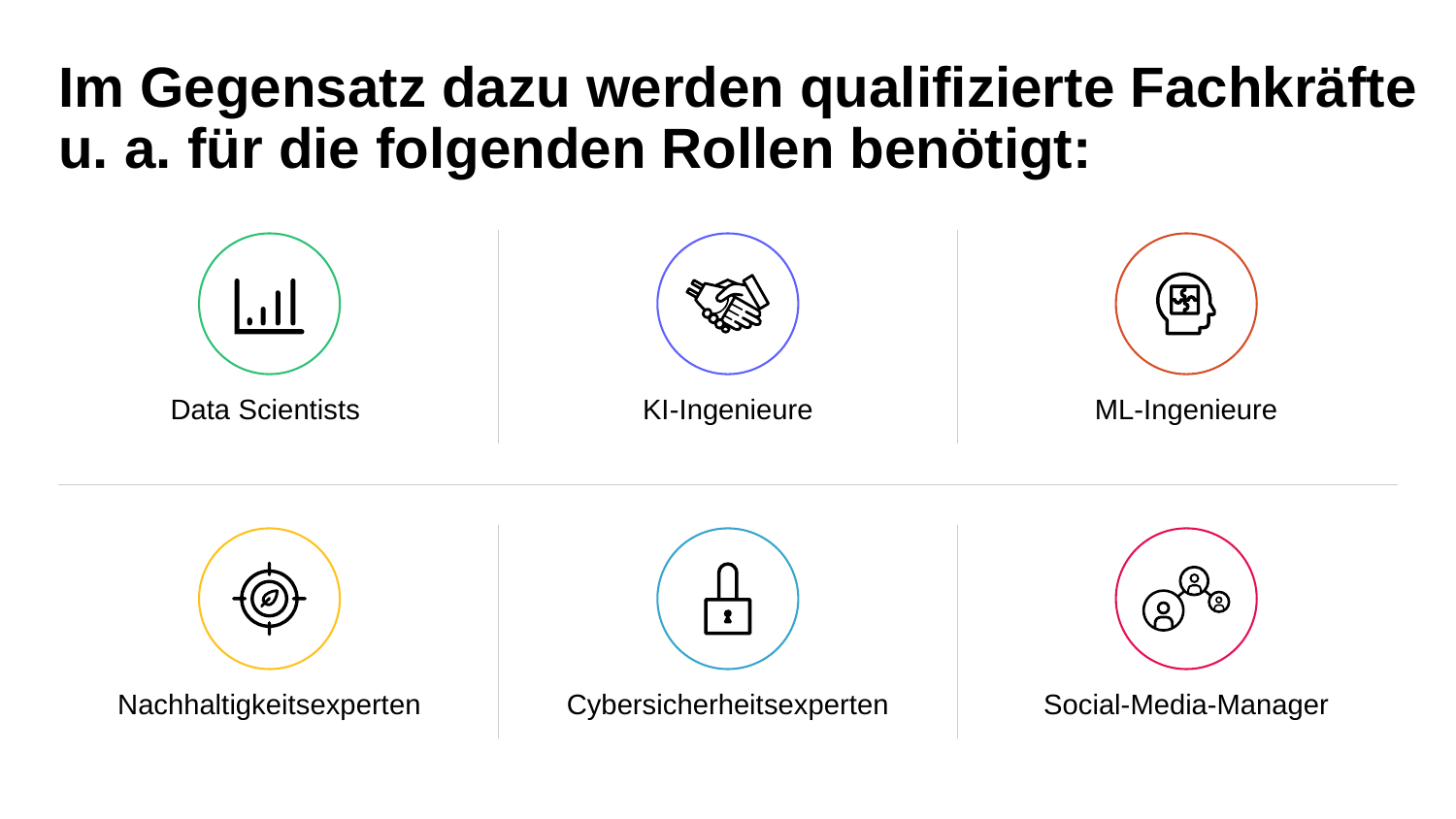

# Im Gegensatz dazu werden qualifizierte Fachkräfte u. a. für die folgenden Rollen benötigt:

Data Scientists
KI-Ingenieure
ML-Ingenieure

Nachhaltigkeitsexperten
Cybersicherheitsexperten
Social-Media-Manager